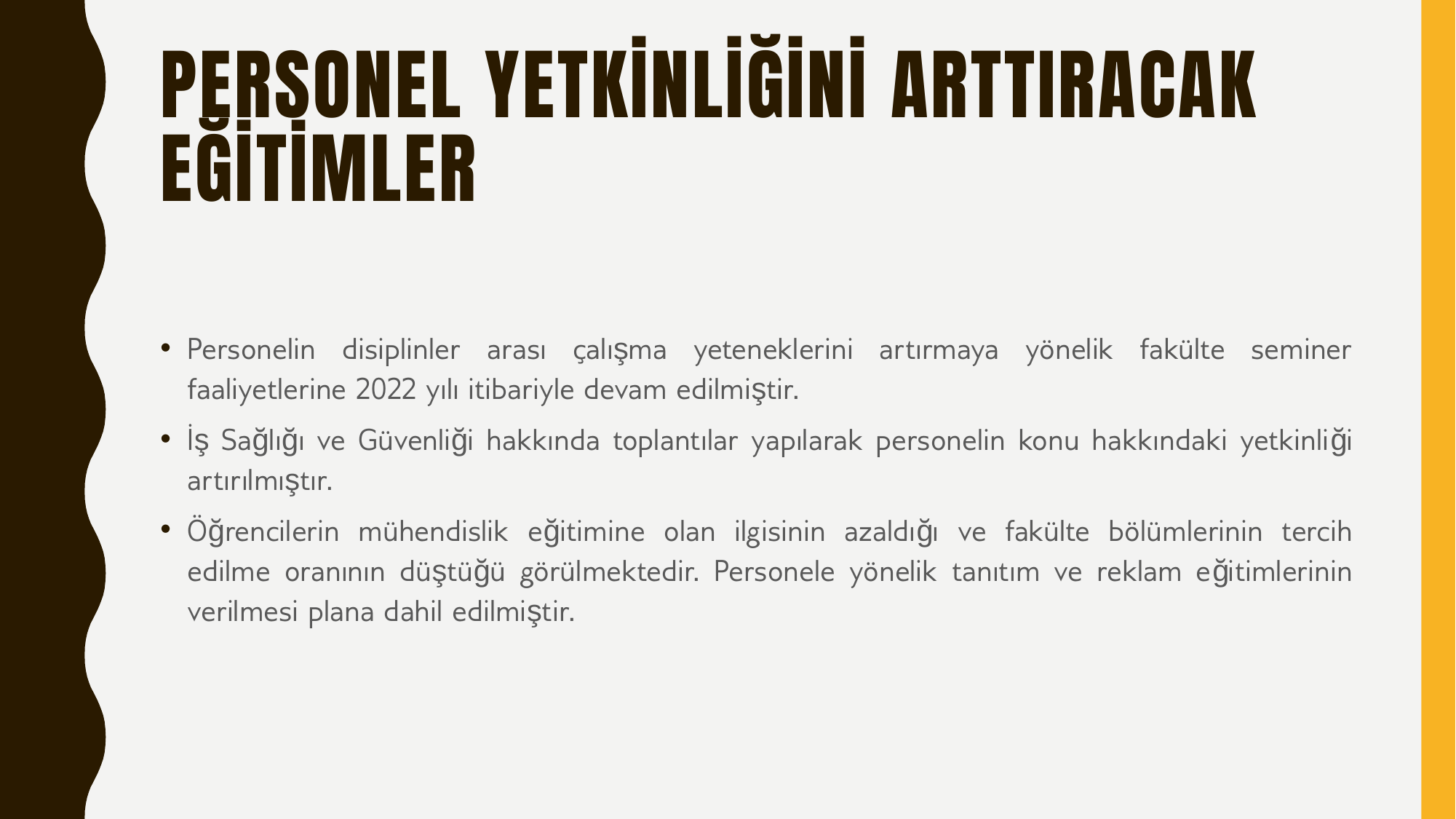

# Personel Yetkinliğini Arttıracak Eğitimler

Personelin disiplinler arası çalışma yeteneklerini artırmaya yönelik fakülte seminer faaliyetlerine 2022 yılı itibariyle devam edilmiştir.
İş Sağlığı ve Güvenliği hakkında toplantılar yapılarak personelin konu hakkındaki yetkinliği artırılmıştır.
Öğrencilerin mühendislik eğitimine olan ilgisinin azaldığı ve fakülte bölümlerinin tercih edilme oranının düştüğü görülmektedir. Personele yönelik tanıtım ve reklam eğitimlerinin verilmesi plana dahil edilmiştir.